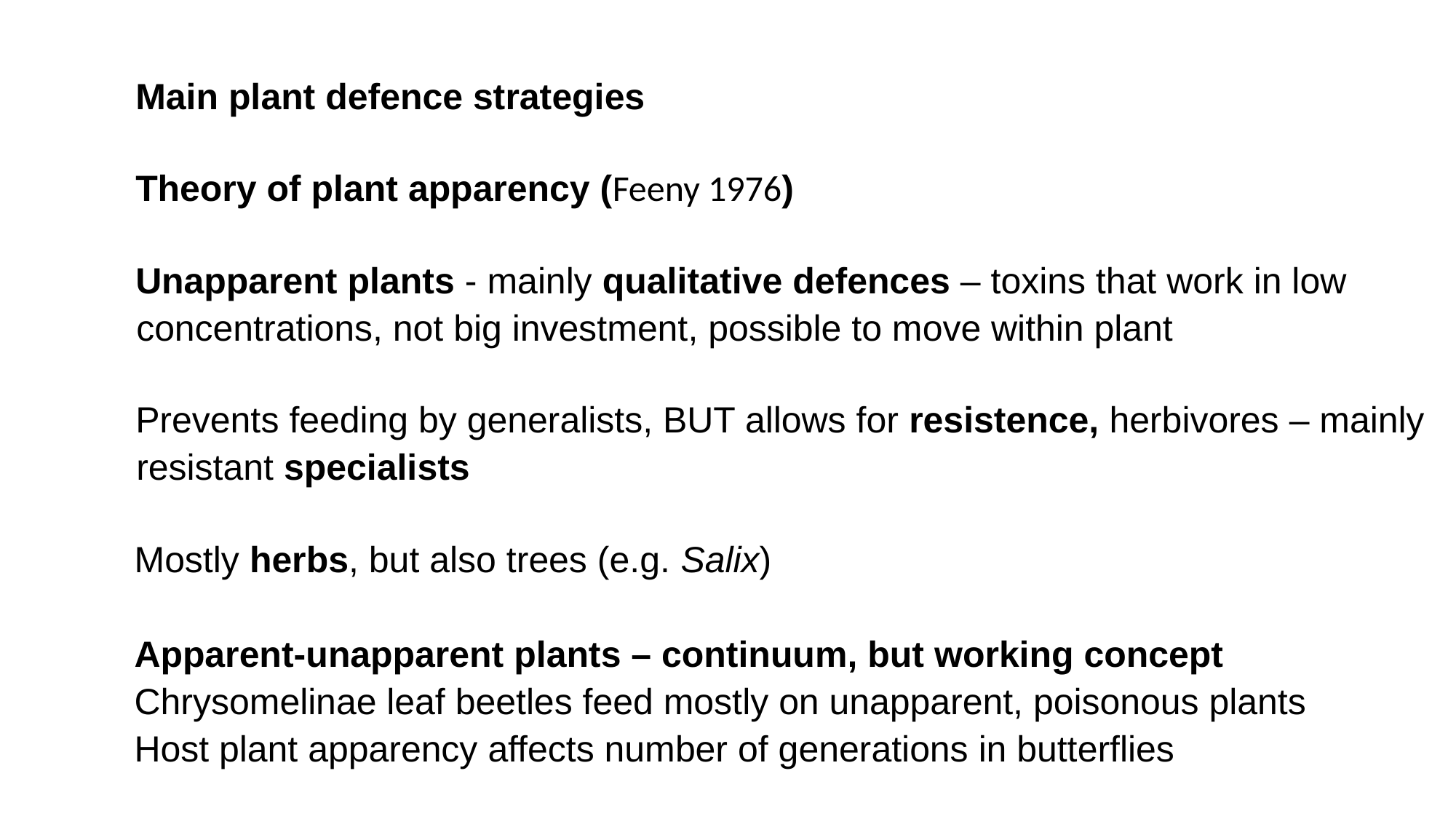

Main plant defence strategies
Theory of plant apparency (Feeny 1976)
Unapparent plants - mainly qualitative defences – toxins that work in low concentrations, not big investment, possible to move within plant
Prevents feeding by generalists, BUT allows for resistence, herbivores – mainly resistant specialists
Mostly herbs, but also trees (e.g. Salix)

Apparent-unapparent plants – continuum, but working concept
Chrysomelinae leaf beetles feed mostly on unapparent, poisonous plants
Host plant apparency affects number of generations in butterflies